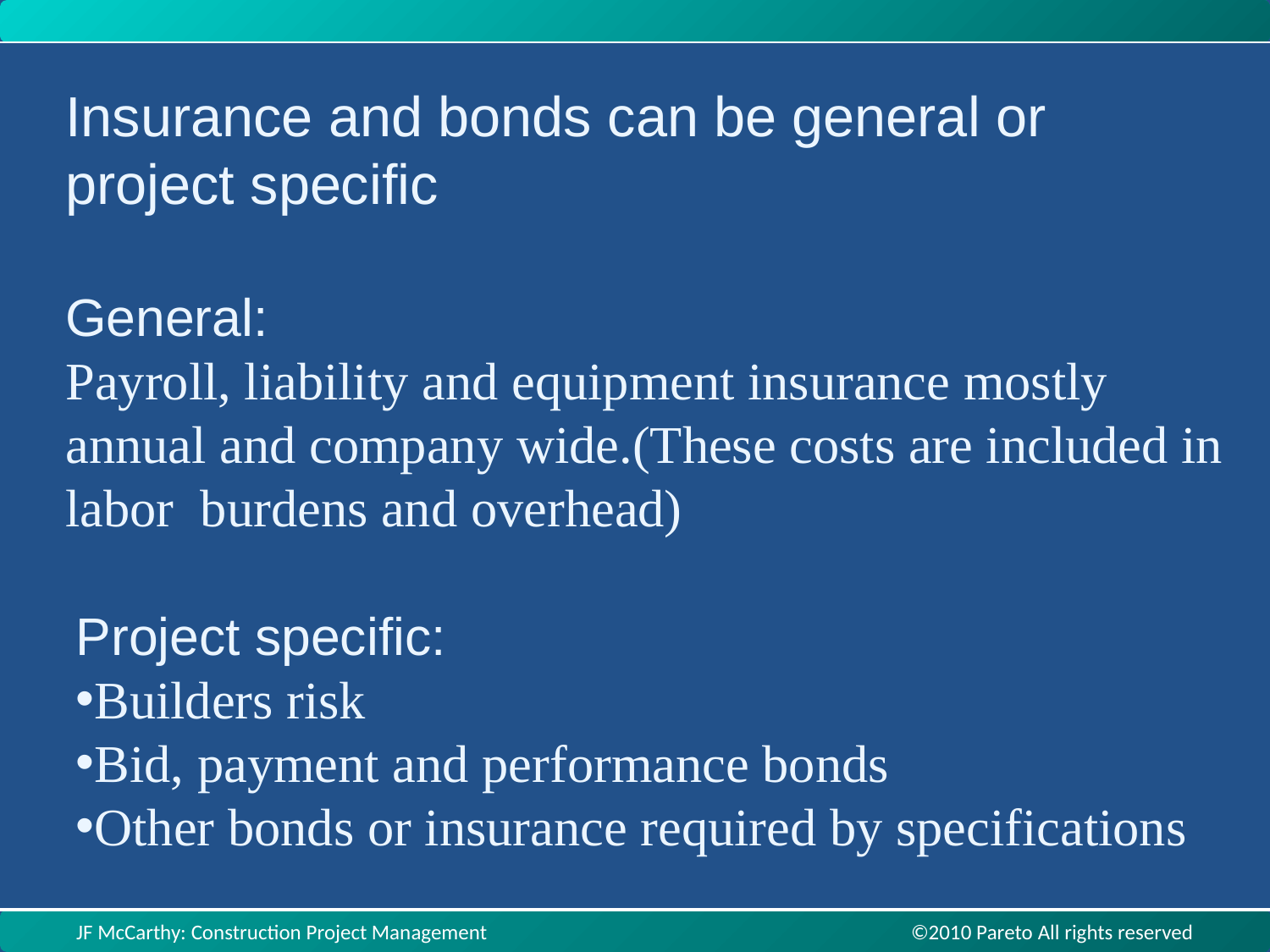

Insurance and bonds can be general or project specific

General:
Payroll, liability and equipment insurance mostly annual and company wide.(These costs are included in labor  burdens and overhead)

Project specific:
Builders risk
Bid, payment and performance bonds
Other bonds or insurance required by specifications
JF McCarthy: Construction Project Management                                                                                       ©2010 Pareto All rights reserved

JF McCarthy: Construction Project Management                                                                                       ©2010 Pareto All rights reserved